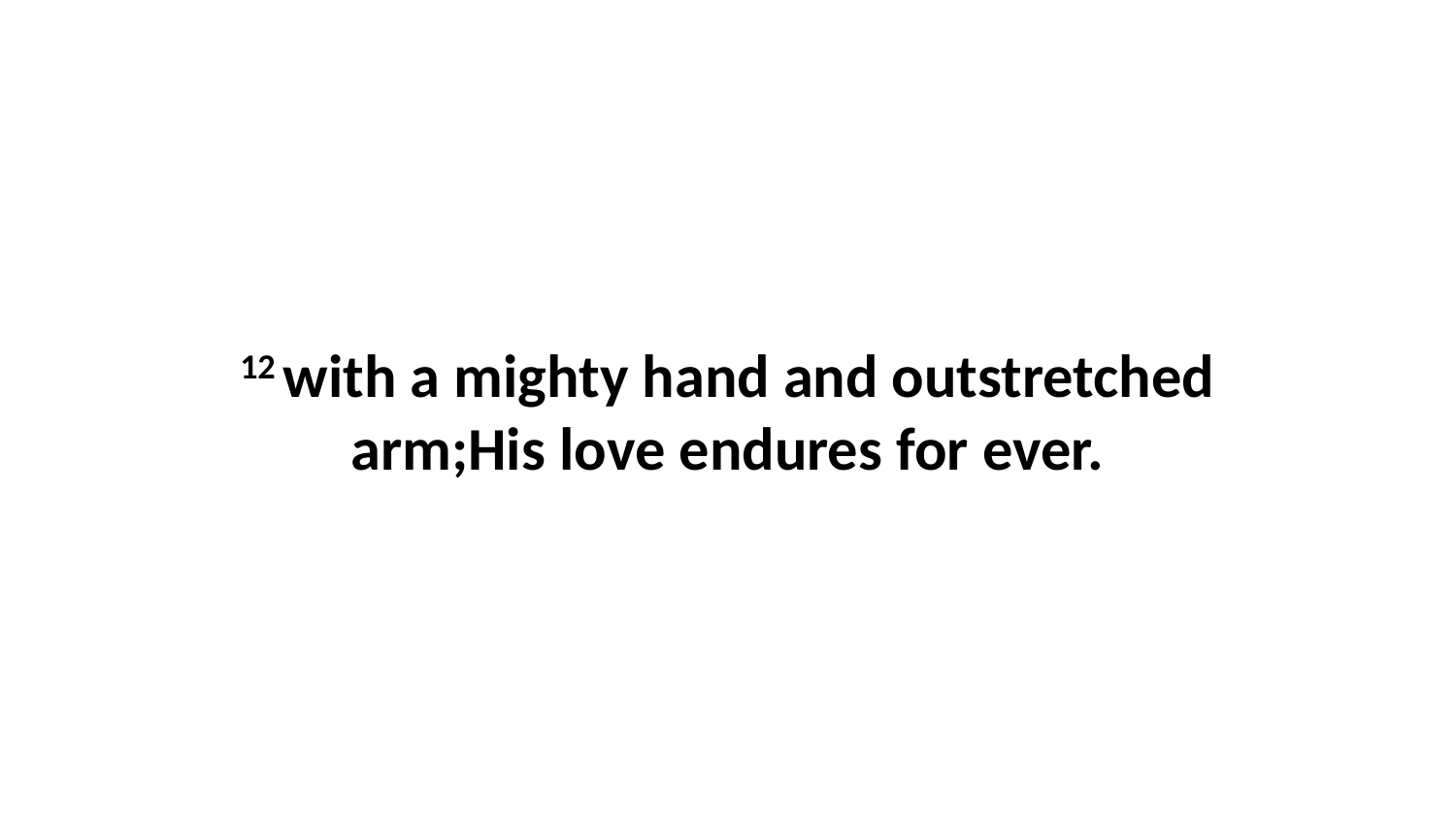

12 with a mighty hand and outstretched arm;His love endures for ever.